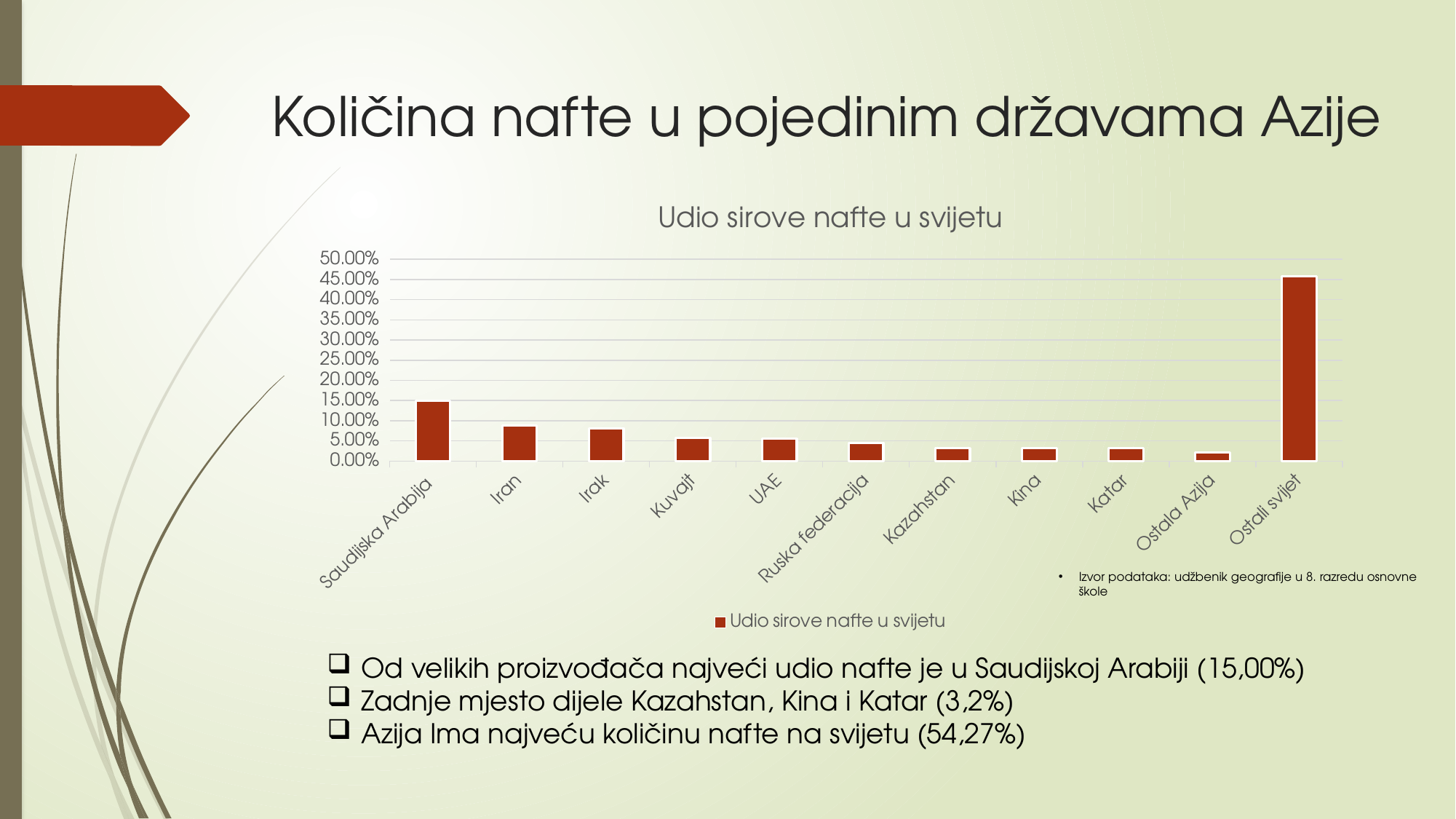

# Količina nafte u pojedinim državama Azije

### Chart:

| Category | Udio sirove nafte u svijetu |
|---|---|
| Saudijska Arabija  | 0.15 |
| Iran | 0.0874 |
| Irak | 0.0815 |
| Kuvajt | 0.057 |
| UAE | 0.055 |
| Ruska federacija | 0.045 |
| Kazahstan | 0.032 |
| Kina | 0.032 |
| Katar | 0.032 |
| Ostala Azija | 0.0213 |
| Ostali svijet | 0.4573 |
Izvor podataka: udžbenik geografije u 8. razredu osnovne škole
Od velikih proizvođača najveći udio nafte je u Saudijskoj Arabiji (15,00%)
Zadnje mjesto dijele Kazahstan, Kina i Katar (3,2%)
Azija Ima najveću količinu nafte na svijetu (54,27%)